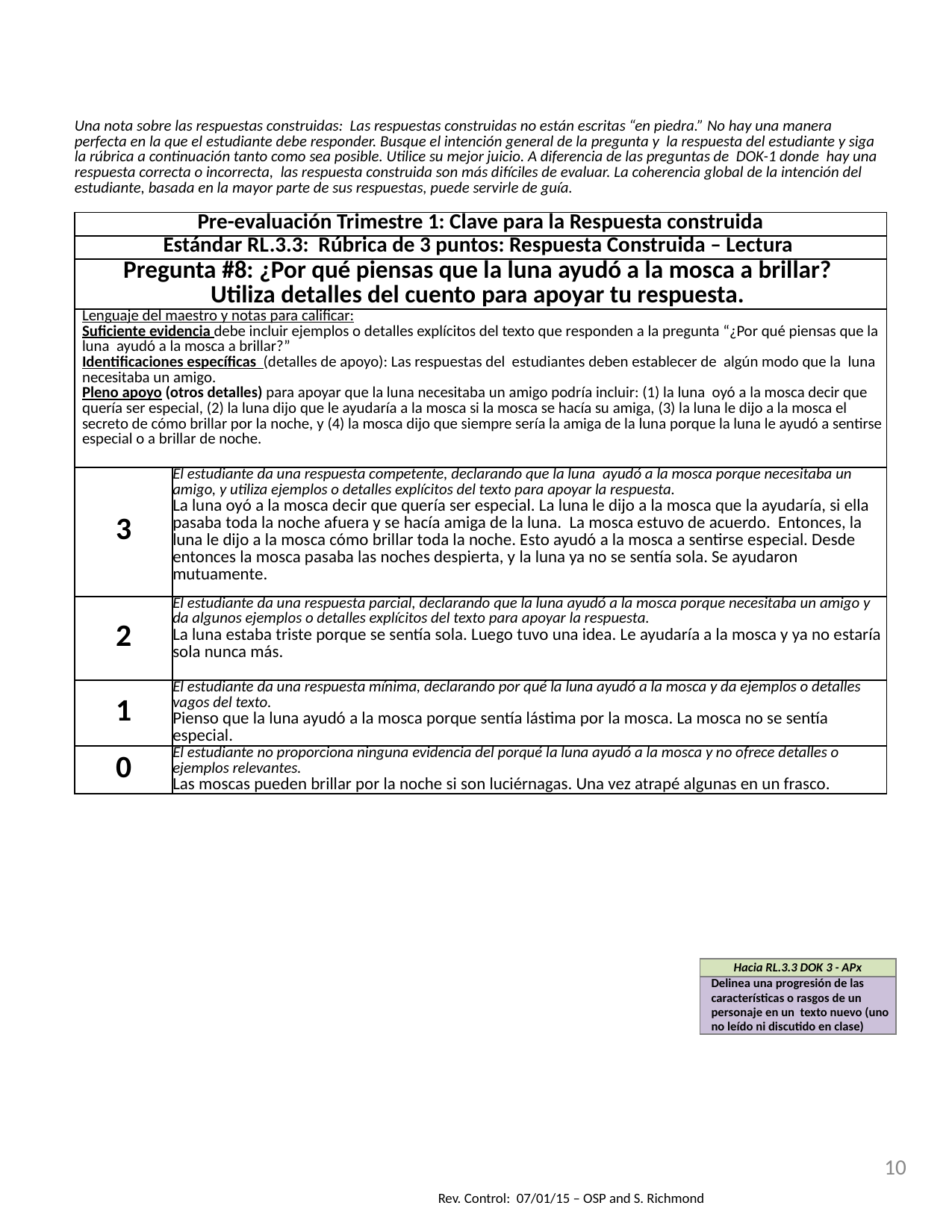

| Una nota sobre las respuestas construidas: Las respuestas construidas no están escritas “en piedra.” No hay una manera perfecta en la que el estudiante debe responder. Busque el intención general de la pregunta y la respuesta del estudiante y siga la rúbrica a continuación tanto como sea posible. Utilice su mejor juicio. A diferencia de las preguntas de DOK-1 donde hay una respuesta correcta o incorrecta, las respuesta construida son más difíciles de evaluar. La coherencia global de la intención del estudiante, basada en la mayor parte de sus respuestas, puede servirle de guía. |  |
| --- | --- |
| Pre-evaluación Trimestre 1: Clave para la Respuesta construida |  |
| Estándar RL.3.3: Rúbrica de 3 puntos: Respuesta Construida – Lectura |  |
| Pregunta #8: ¿Por qué piensas que la luna ayudó a la mosca a brillar? Utiliza detalles del cuento para apoyar tu respuesta. |  |
| Lenguaje del maestro y notas para calificar: Suficiente evidencia debe incluir ejemplos o detalles explícitos del texto que responden a la pregunta “¿Por qué piensas que la luna ayudó a la mosca a brillar?” Identificaciones específicas (detalles de apoyo): Las respuestas del estudiantes deben establecer de algún modo que la luna necesitaba un amigo. Pleno apoyo (otros detalles) para apoyar que la luna necesitaba un amigo podría incluir: (1) la luna oyó a la mosca decir que quería ser especial, (2) la luna dijo que le ayudaría a la mosca si la mosca se hacía su amiga, (3) la luna le dijo a la mosca el secreto de cómo brillar por la noche, y (4) la mosca dijo que siempre sería la amiga de la luna porque la luna le ayudó a sentirse especial o a brillar de noche. |  |
| 3 | El estudiante da una respuesta competente, declarando que la luna ayudó a la mosca porque necesitaba un amigo, y utiliza ejemplos o detalles explícitos del texto para apoyar la respuesta. La luna oyó a la mosca decir que quería ser especial. La luna le dijo a la mosca que la ayudaría, si ella pasaba toda la noche afuera y se hacía amiga de la luna. La mosca estuvo de acuerdo. Entonces, la luna le dijo a la mosca cómo brillar toda la noche. Esto ayudó a la mosca a sentirse especial. Desde entonces la mosca pasaba las noches despierta, y la luna ya no se sentía sola. Se ayudaron mutuamente. |
| 2 | El estudiante da una respuesta parcial, declarando que la luna ayudó a la mosca porque necesitaba un amigo y da algunos ejemplos o detalles explícitos del texto para apoyar la respuesta. La luna estaba triste porque se sentía sola. Luego tuvo una idea. Le ayudaría a la mosca y ya no estaría sola nunca más. |
| 1 | El estudiante da una respuesta mínima, declarando por qué la luna ayudó a la mosca y da ejemplos o detalles vagos del texto. Pienso que la luna ayudó a la mosca porque sentía lástima por la mosca. La mosca no se sentía especial. |
| 0 | El estudiante no proporciona ninguna evidencia del porqué la luna ayudó a la mosca y no ofrece detalles o ejemplos relevantes. Las moscas pueden brillar por la noche si son luciérnagas. Una vez atrapé algunas en un frasco. |
| Hacia RL.3.3 DOK 3 - APx |
| --- |
| Delinea una progresión de las características o rasgos de un personaje en un texto nuevo (uno no leído ni discutido en clase) |
10